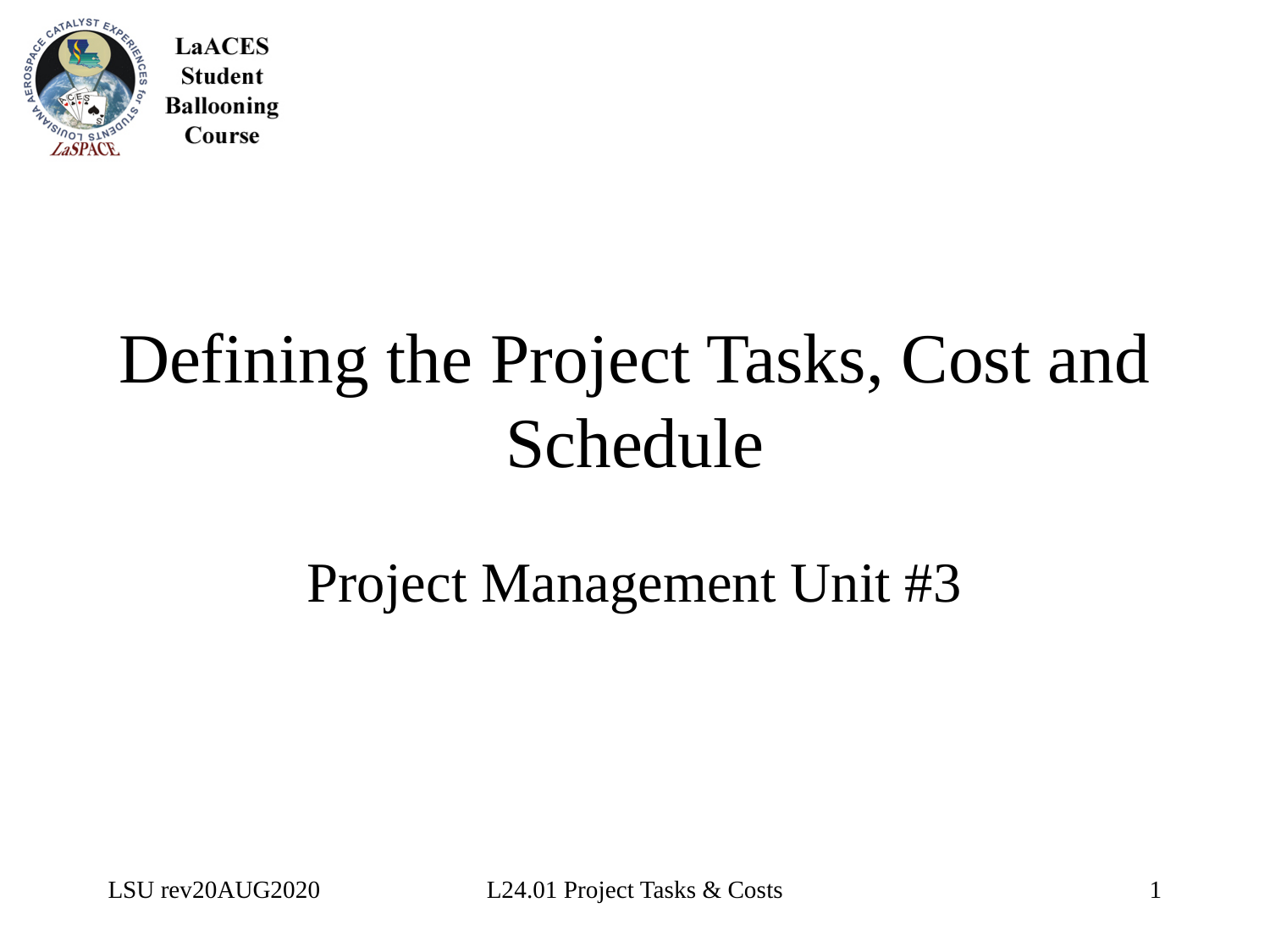

# Defining the Project Tasks, Cost and Schedule
Project Management Unit #3
LSU rev20AUG2020
L24.01 Project Tasks & Costs
1